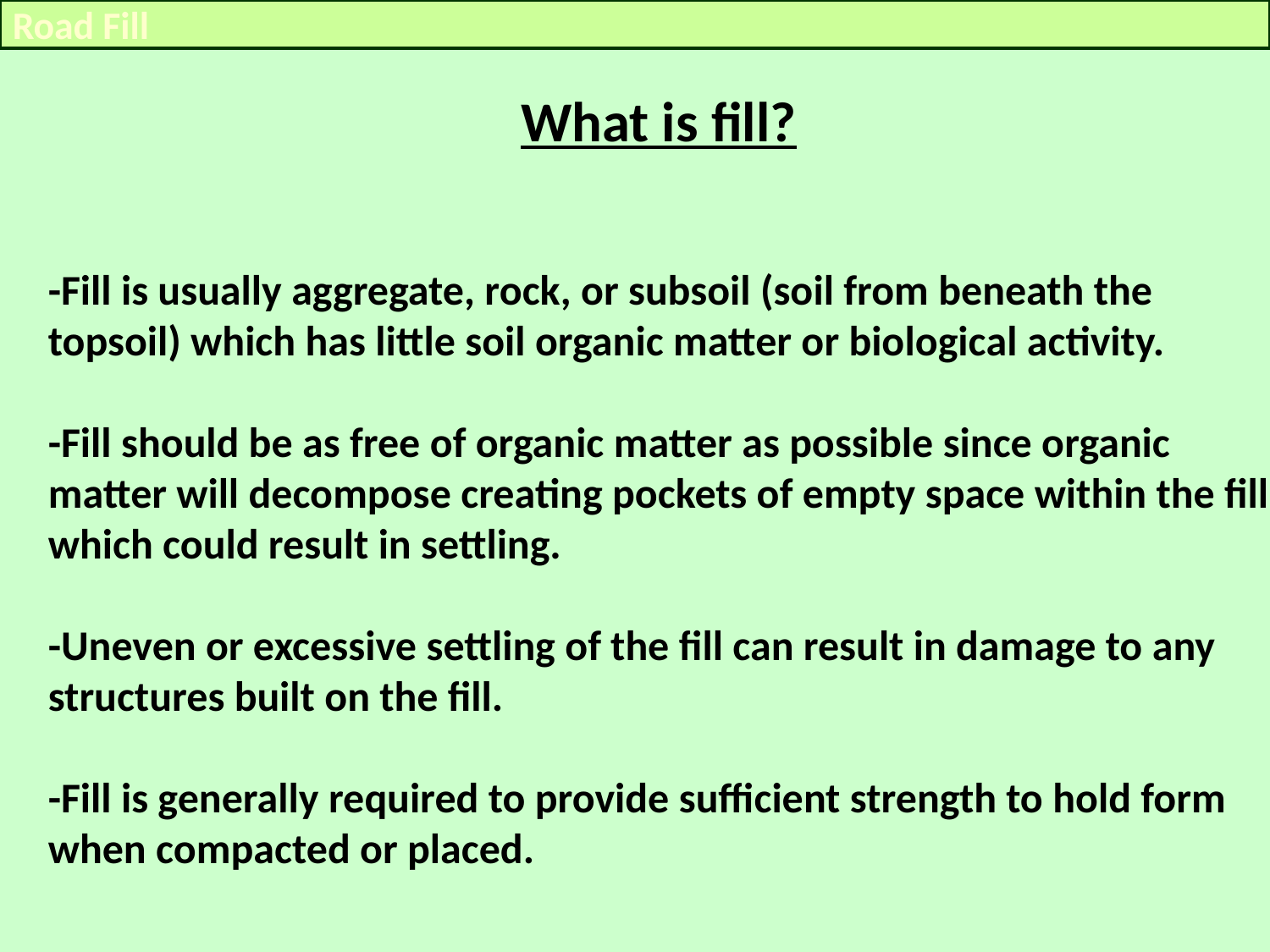

Road Fill
What is fill?

-Fill is usually aggregate, rock, or subsoil (soil from beneath the topsoil) which has little soil organic matter or biological activity.

-Fill should be as free of organic matter as possible since organic matter will decompose creating pockets of empty space within the fill which could result in settling.

-Uneven or excessive settling of the fill can result in damage to any structures built on the fill.

-Fill is generally required to provide sufficient strength to hold form when compacted or placed.